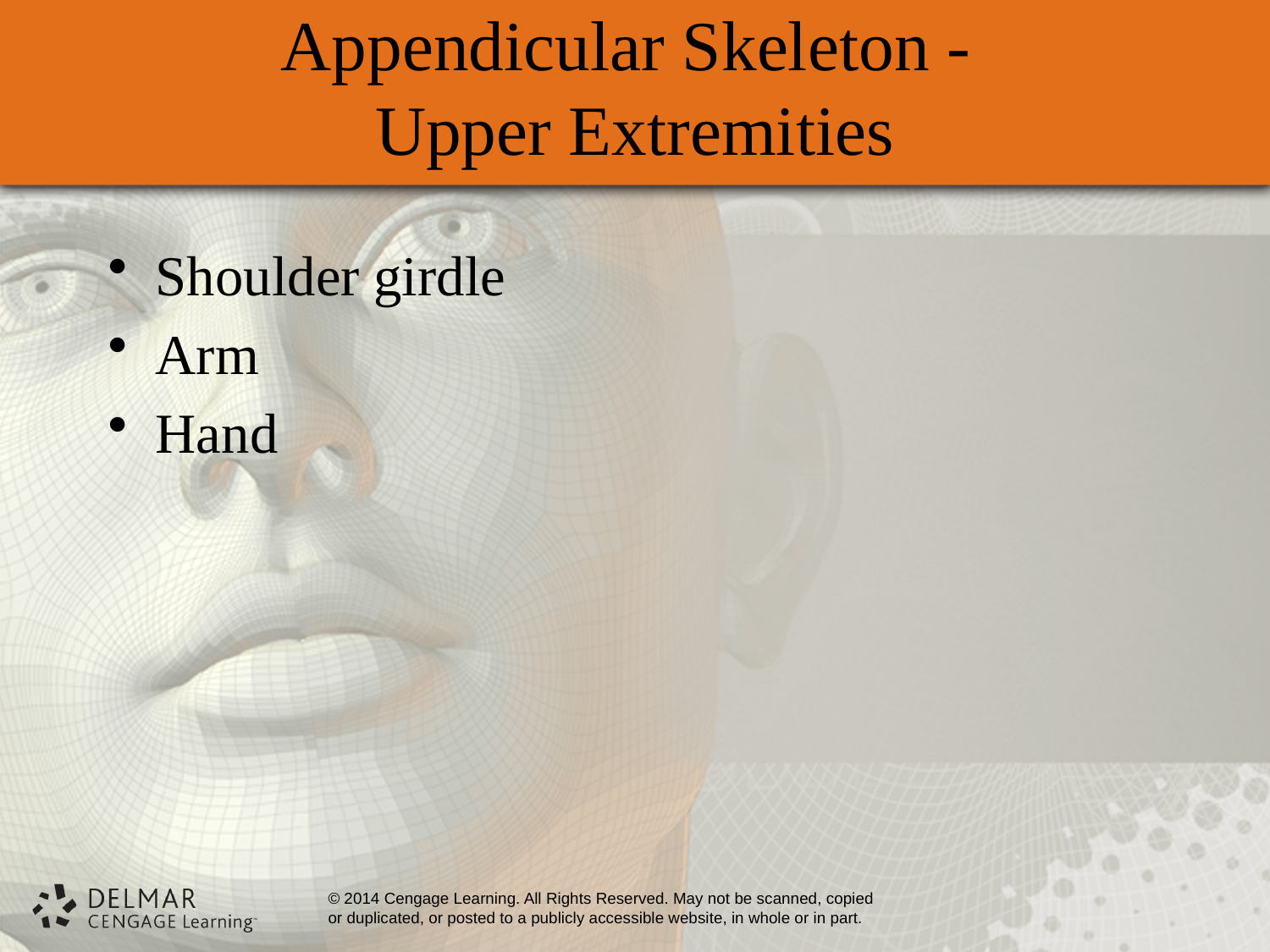

# Appendicular Skeleton - Upper Extremities
Shoulder girdle
Arm
Hand